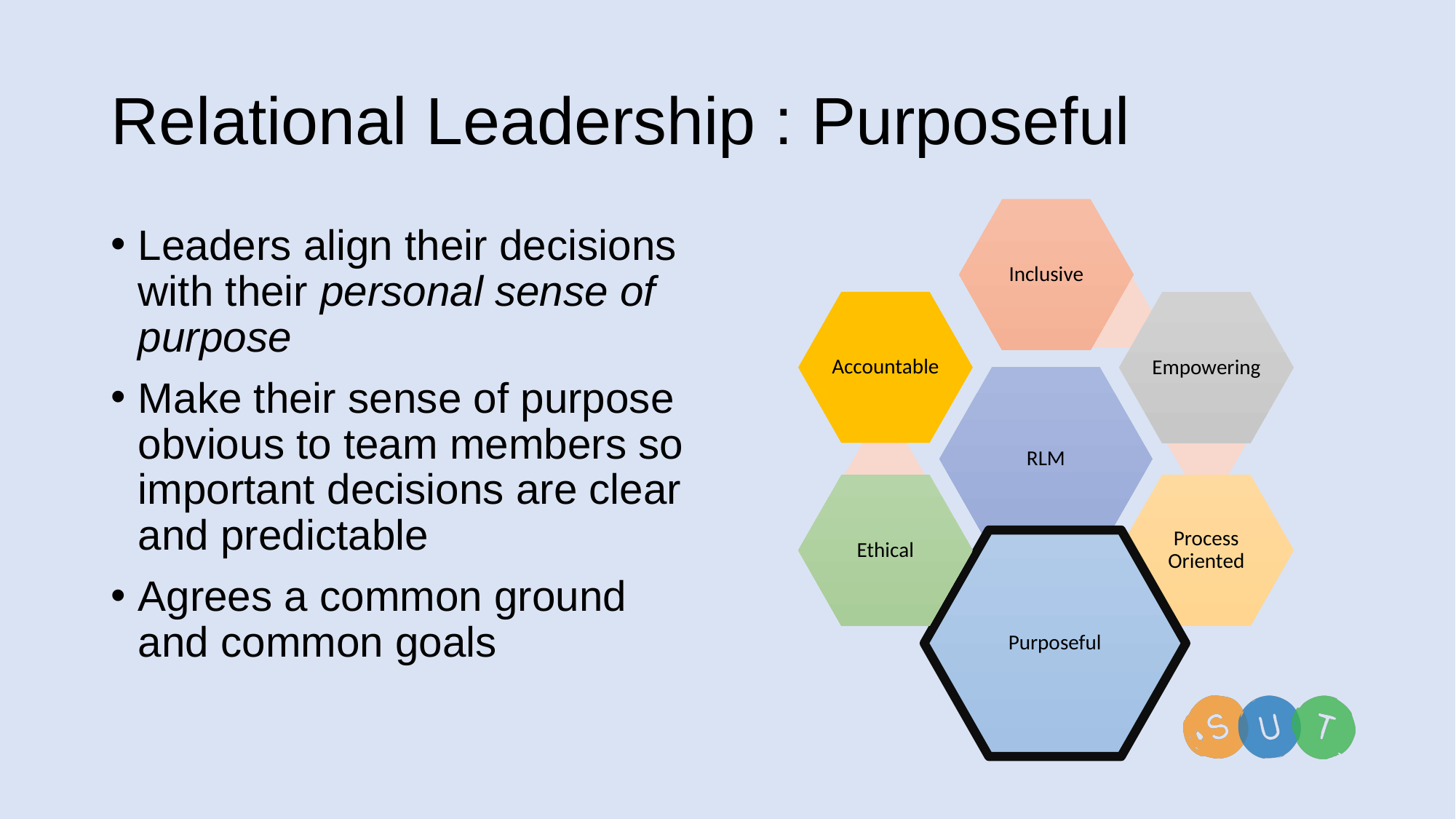

# Relational Leadership : Purposeful
Leaders align their decisions with their personal sense of purpose
Make their sense of purpose obvious to team members so important decisions are clear and predictable
Agrees a common ground and common goals
RLM
Inclusive
Empowering
Process Oriented
Purposeful
Ethical
Accountable